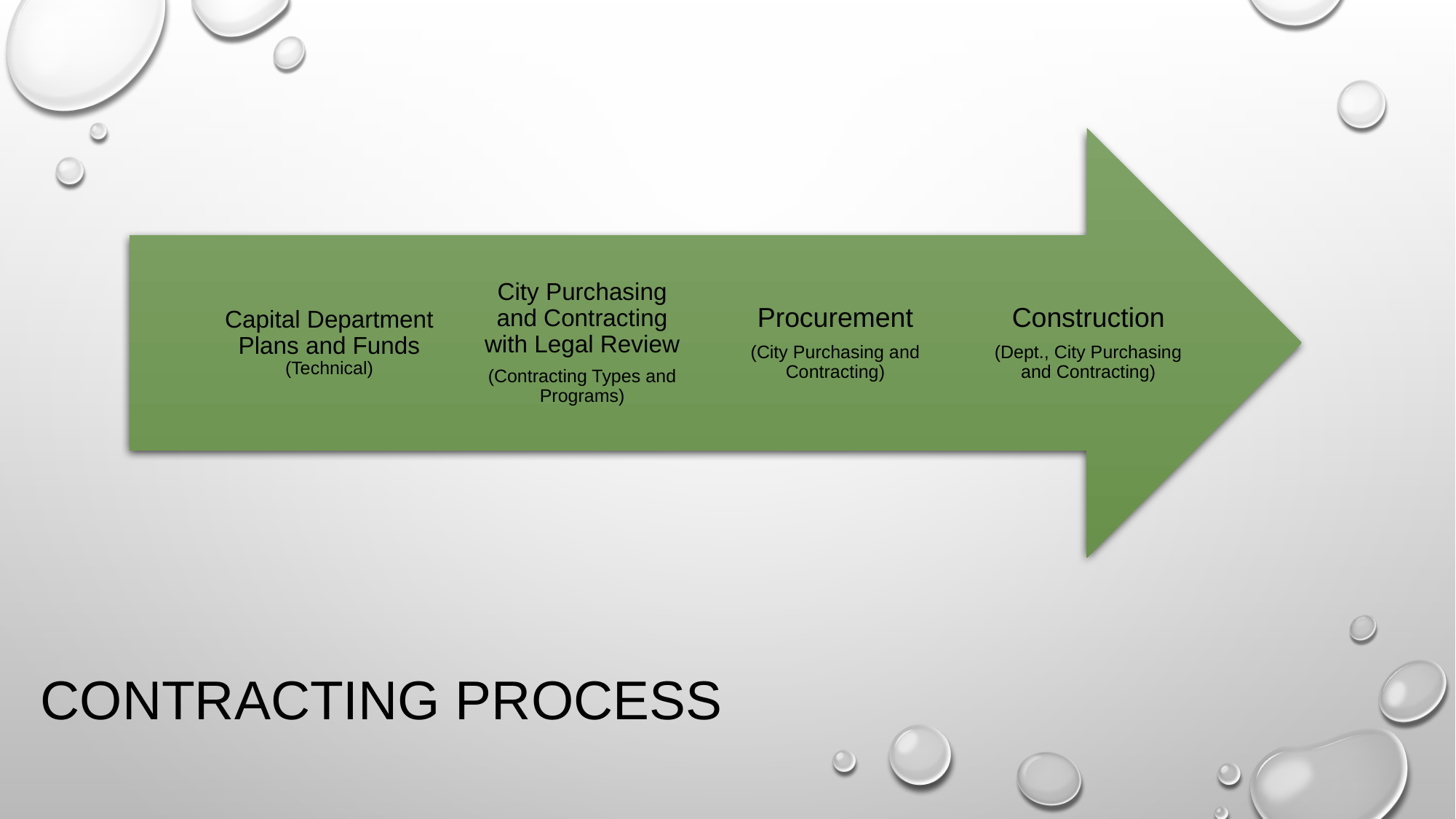

Construction
(Dept., City Purchasing and Contracting)
Procurement
(City Purchasing and Contracting)
City Purchasing and Contracting with Legal Review
(Contracting Types and Programs)
Capital Department Plans and Funds (Technical)
# Contracting Process